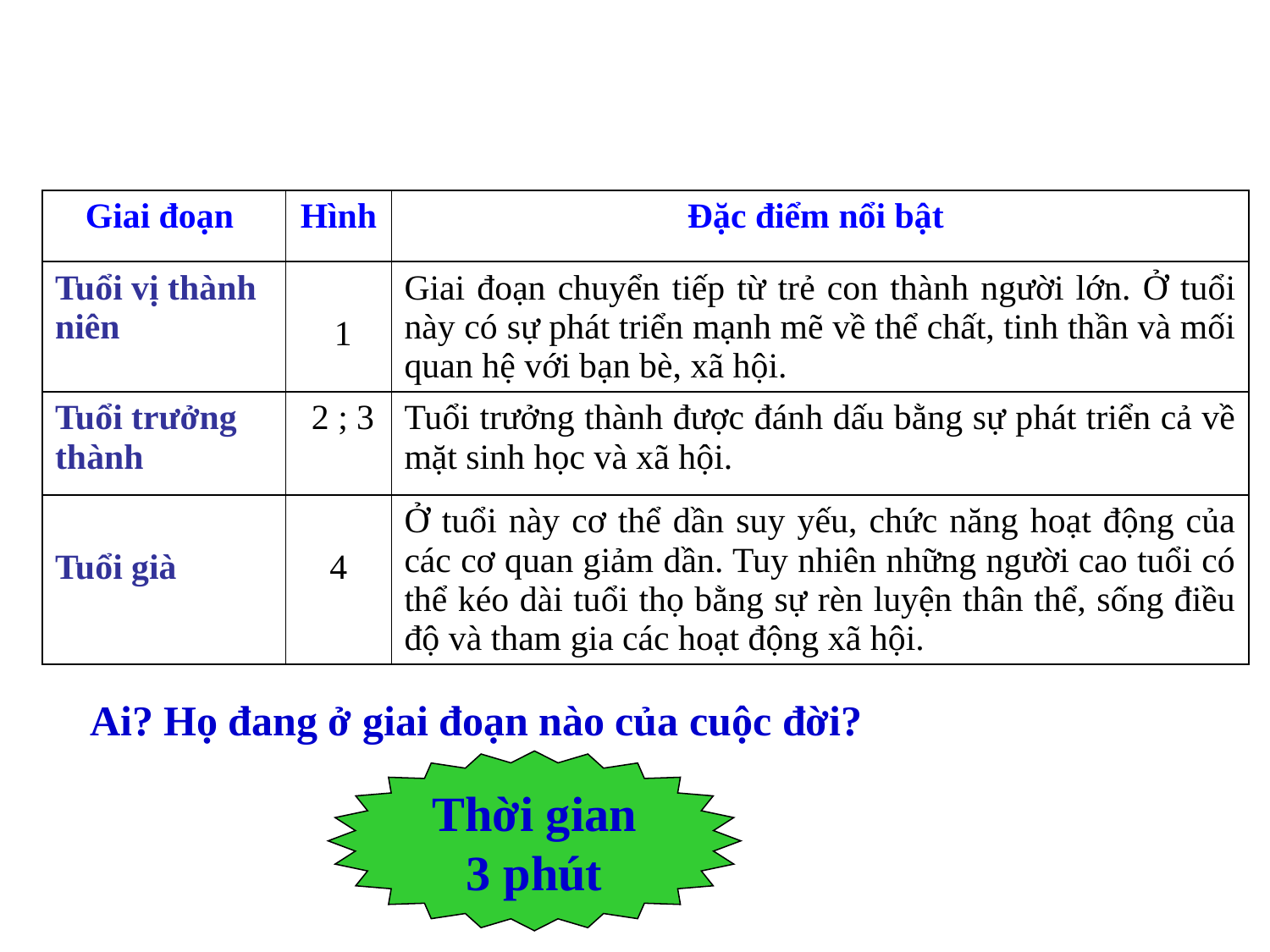

| Giai đoạn | Hình | Đặc điểm nổi bật |
| --- | --- | --- |
| Tuổi vị thành niên | 1 | Giai đoạn chuyển tiếp từ trẻ con thành người lớn. Ở tuổi này có sự phát triển mạnh mẽ về thể chất, tinh thần và mối quan hệ với bạn bè, xã hội. |
| Tuổi trưởng thành | 2 ; 3 | Tuổi trưởng thành được đánh dấu bằng sự phát triển cả về mặt sinh học và xã hội. |
| Tuổi già | 4 | Ở tuổi này cơ thể dần suy yếu, chức năng hoạt động của các cơ quan giảm dần. Tuy nhiên những người cao tuổi có thể kéo dài tuổi thọ bằng sự rèn luyện thân thể, sống điều độ và tham gia các hoạt động xã hội. |
Ai? Họ đang ở giai đoạn nào của cuộc đời?
Thời gian 3 phút